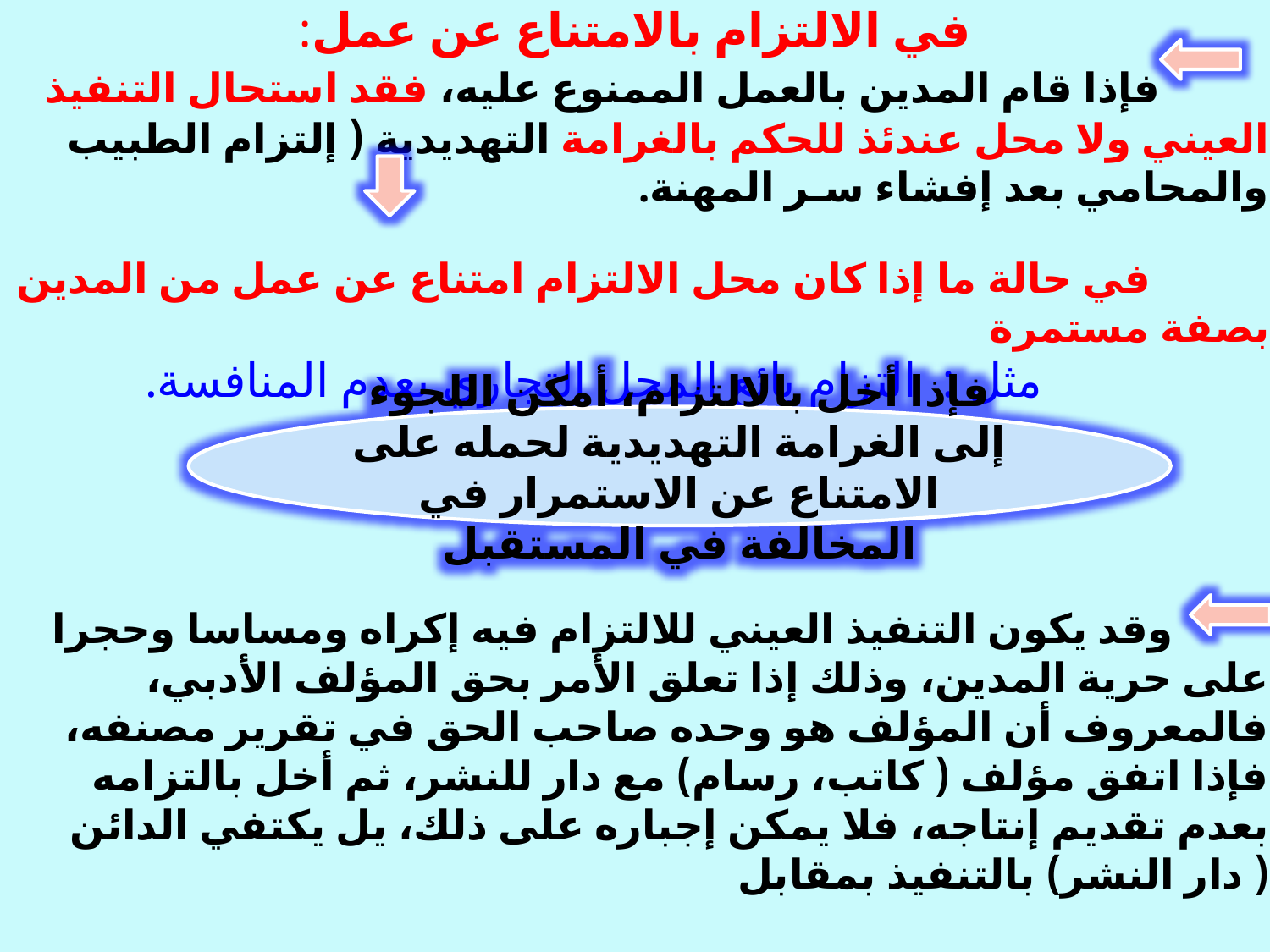

في الالتزام بالامتناع عن عمل:
         فإذا قام المدين بالعمل الممنوع عليه، فقد استحال التنفيذ العيني ولا محل عندئذ للحكم بالغرامة التهديدية ( إلتزام الطبيب والمحامي بعد إفشاء سـر المهنة.

             في حالة ما إذا كان محل الالتزام امتناع عن عمل من المدين بصفة مستمرة
                         مثل :  التزام بائع المحل التجاري بعدم المنافسة.

         وقد يكون التنفيذ العيني للالتزام فيه إكراه ومساسا وحجرا على حرية المدين، وذلك إذا تعلق الأمر بحق المؤلف الأدبي، فالمعروف أن المؤلف هو وحده صاحب الحق في تقرير مصنفه، فإذا اتفق مؤلف ( كاتب، رسام) مع دار للنشر، ثم أخل بالتزامه بعدم تقديم إنتاجه، فلا يمكن إجباره على ذلك، يل يكتفي الدائن ( دار النشر) بالتنفيذ بمقابل

فإذا أخل بالالتزام، أمكن اللجوء إلى الغرامة التهديدية لحمله على الامتناع عن الاستمرار في المخالفة في المستقبل